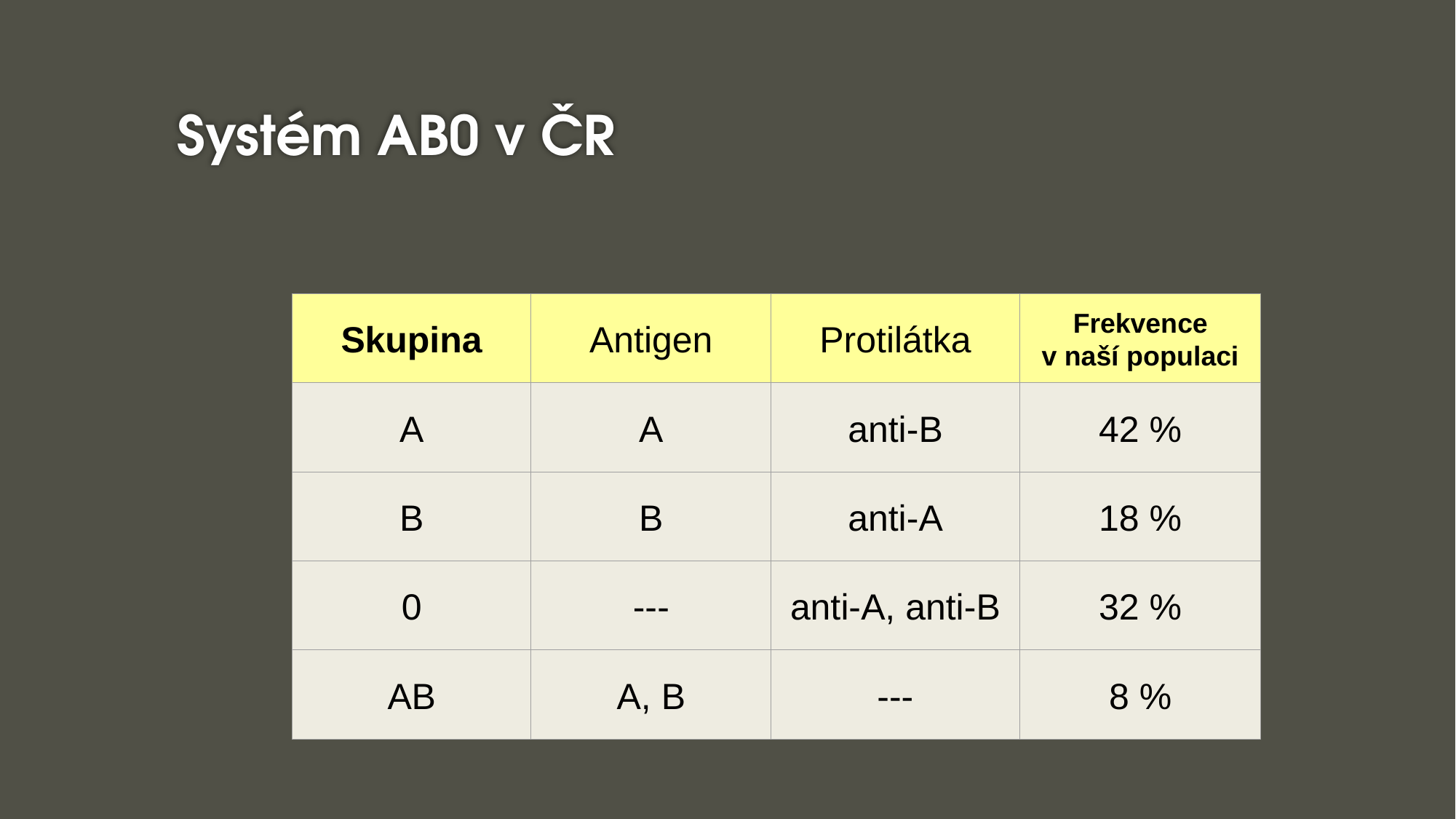

# Systém AB0 v ČR

Skupina

Antigen

Protilátka

Frekvence
v naší populaci

A

A

anti-B

42 %

B

B

anti-A

18 %

0

---

anti-A, anti-B

32 %

AB

A, B

---

8 %